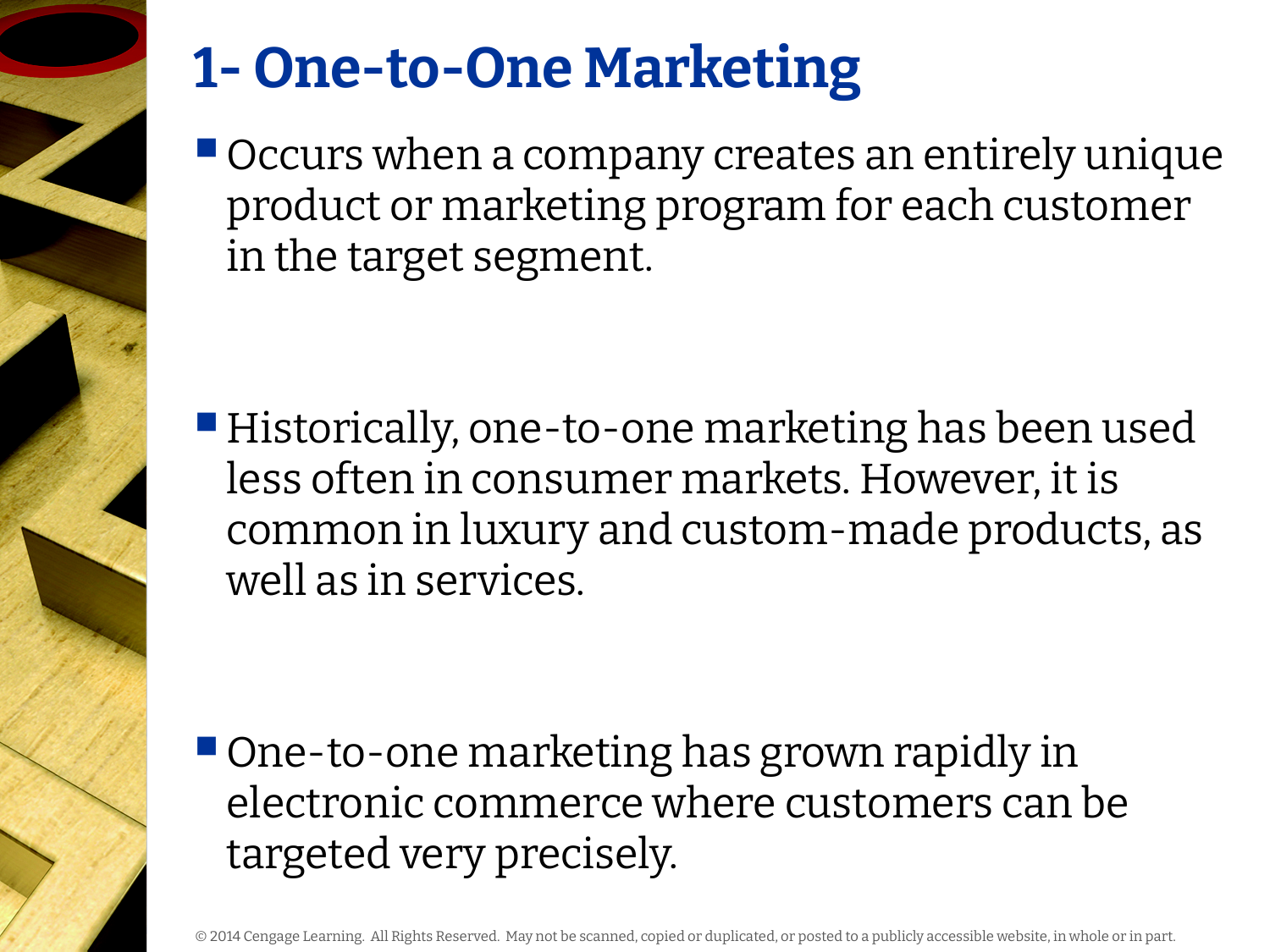

# 1- One-to-One Marketing
Occurs when a company creates an entirely unique product or marketing program for each customer in the target segment.

Historically, one-to-one marketing has been used less often in consumer markets. However, it is common in luxury and custom-made products, as well as in services.

One-to-one marketing has grown rapidly in electronic commerce where customers can be targeted very precisely.